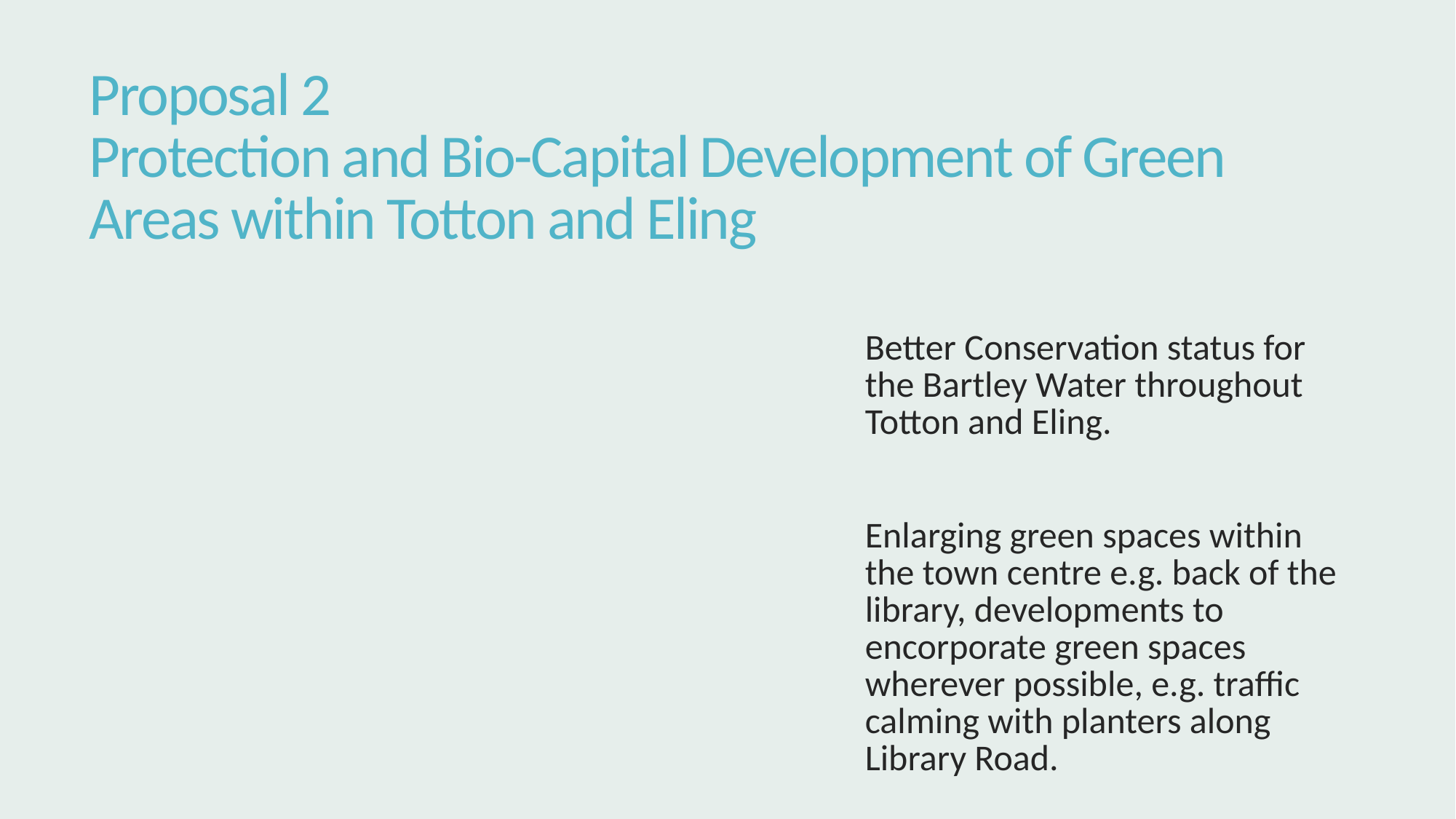

# Proposal 2 Protection and Bio-Capital Development of Green Areas within Totton and Eling
Better Conservation status for the Bartley Water throughout Totton and Eling.

Enlarging green spaces within the town centre e.g. back of the library, developments to encorporate green spaces wherever possible, e.g. traffic calming with planters along Library Road.